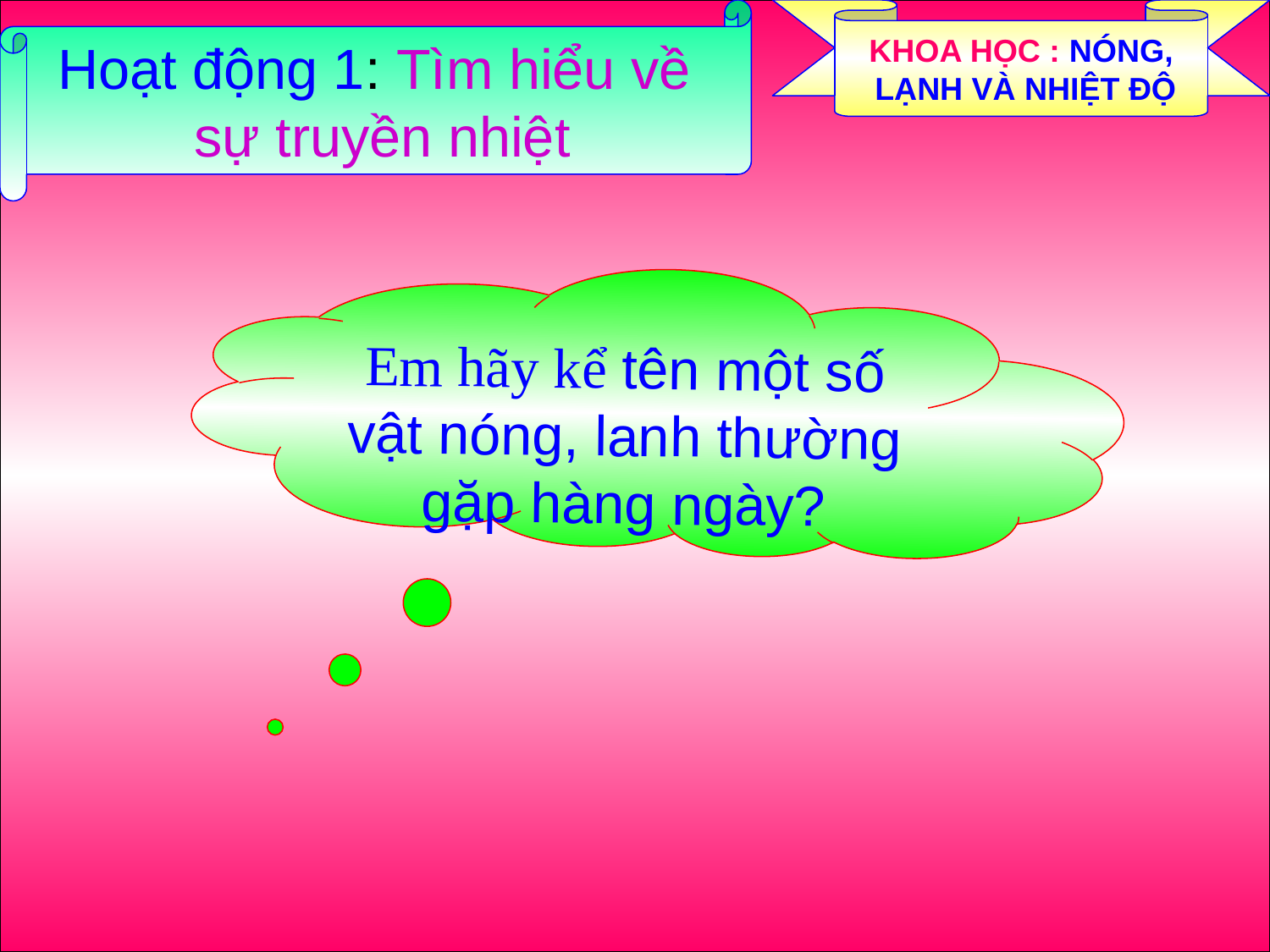

Hoạt động 1: Tìm hiểu về
sự truyền nhiệt
KHOA HỌC : NÓNG,
 LẠNH VÀ NHIỆT ĐỘ
Em hãy kể tên một số vật nóng, lanh thường gặp hàng ngày?